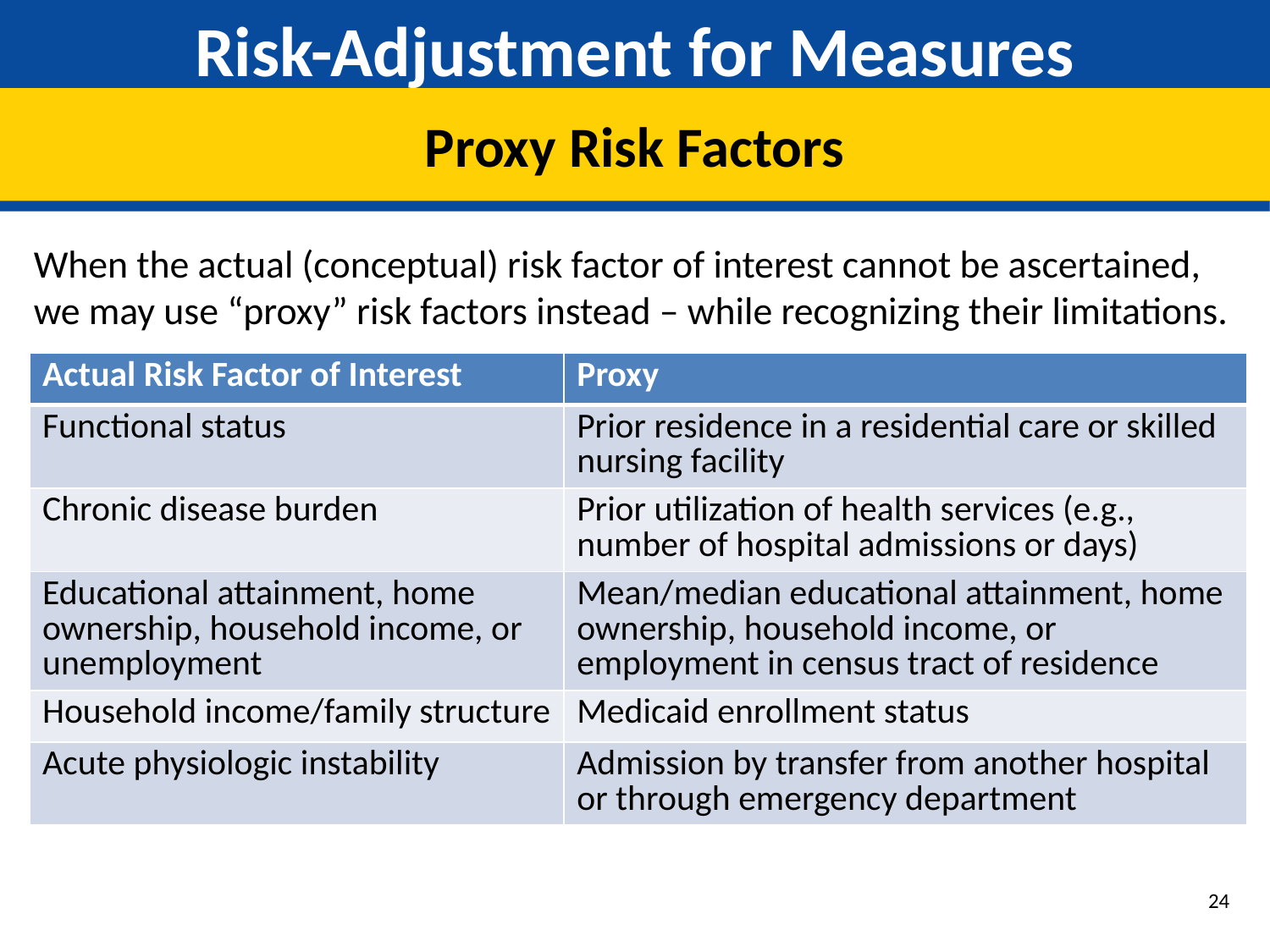

# Risk-Adjustment for Measures
Proxy Risk Factors
When the actual (conceptual) risk factor of interest cannot be ascertained, we may use “proxy” risk factors instead – while recognizing their limitations.
| Actual Risk Factor of Interest | Proxy |
| --- | --- |
| Functional status | Prior residence in a residential care or skilled nursing facility |
| Chronic disease burden | Prior utilization of health services (e.g., number of hospital admissions or days) |
| Educational attainment, home ownership, household income, or unemployment | Mean/median educational attainment, home ownership, household income, or employment in census tract of residence |
| Household income/family structure | Medicaid enrollment status |
| Acute physiologic instability | Admission by transfer from another hospital or through emergency department |